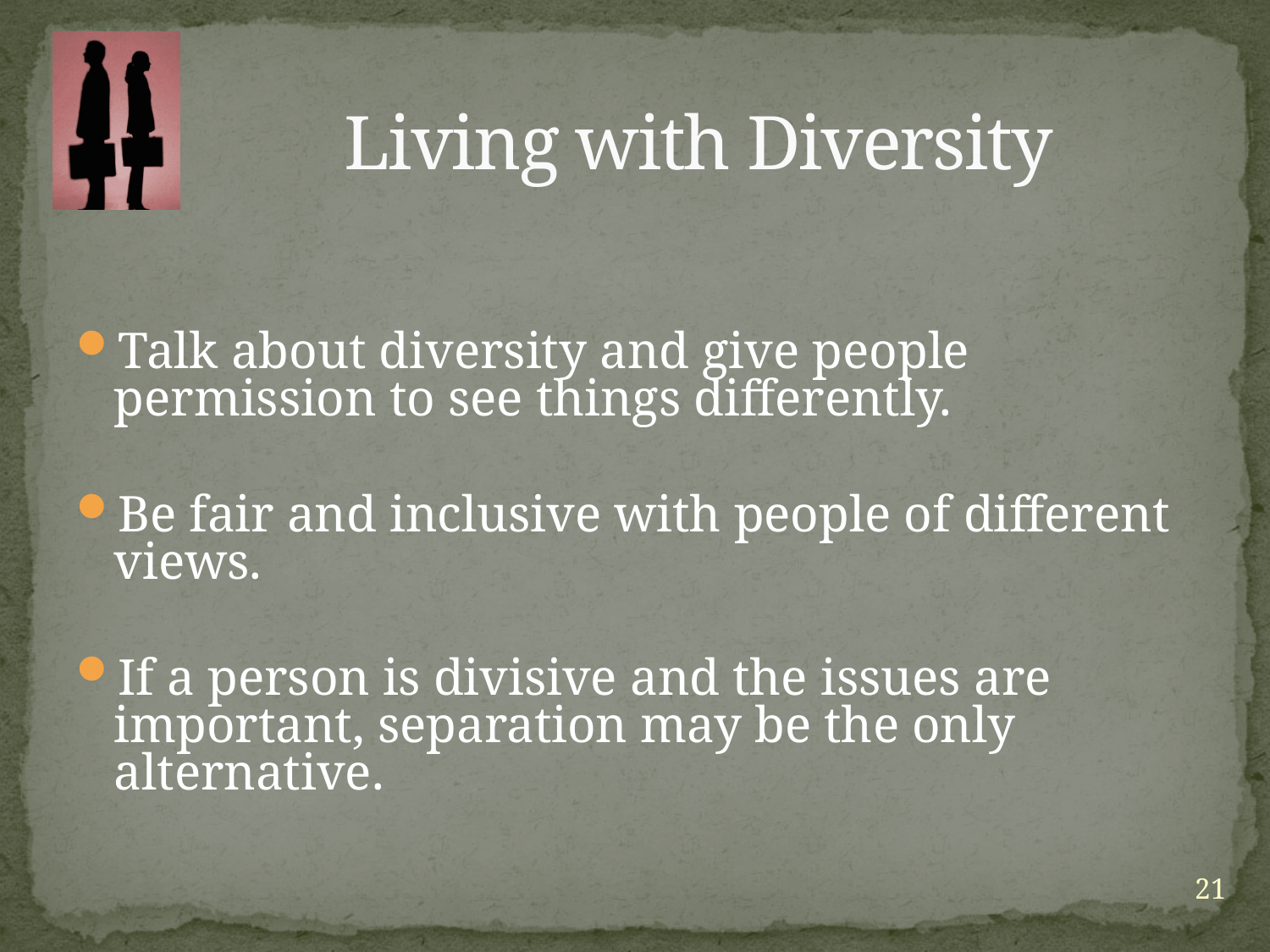

# Living with Diversity

Talk about diversity and give people permission to see things differently.

Be fair and inclusive with people of different views.

If a person is divisive and the issues are important, separation may be the only alternative.
21